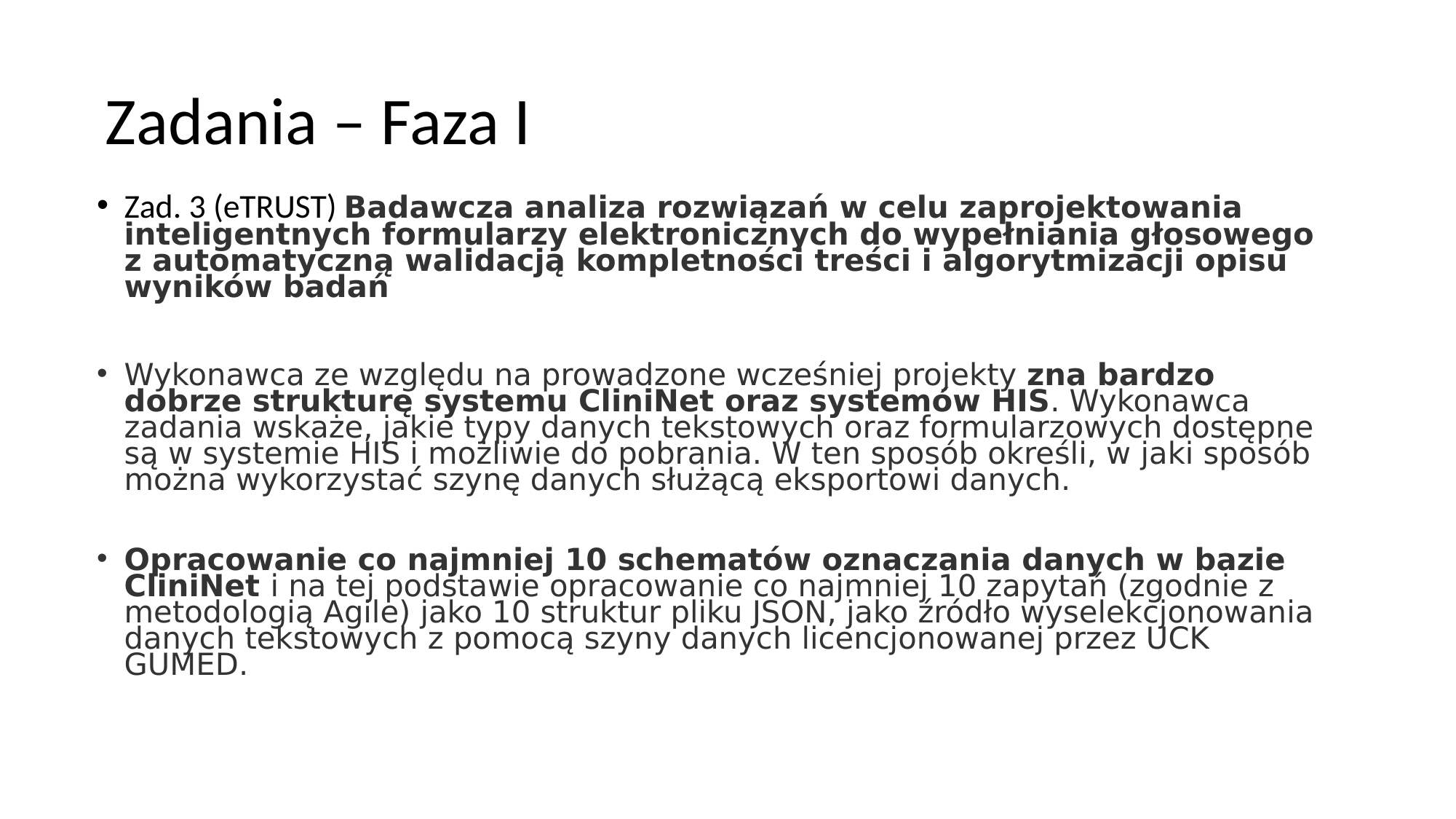

# Zadania – Faza I
Zad. 3 (eTRUST) Badawcza analiza rozwiązań w celu zaprojektowania inteligentnych formularzy elektronicznych do wypełniania głosowego z automatyczną walidacją kompletności treści i algorytmizacji opisu wyników badań

Wykonawca ze względu na prowadzone wcześniej projekty zna bardzo dobrze strukturę systemu CliniNet oraz systemów HIS. Wykonawca zadania wskaże, jakie typy danych tekstowych oraz formularzowych dostępne są w systemie HIS i możliwie do pobrania. W ten sposób określi, w jaki sposób można wykorzystać szynę danych służącą eksportowi danych.

Opracowanie co najmniej 10 schematów oznaczania danych w bazie CliniNet i na tej podstawie opracowanie co najmniej 10 zapytań (zgodnie z metodologią Agile) jako 10 struktur pliku JSON, jako źródło wyselekcjonowania danych tekstowych z pomocą szyny danych licencjonowanej przez UCK GUMED.